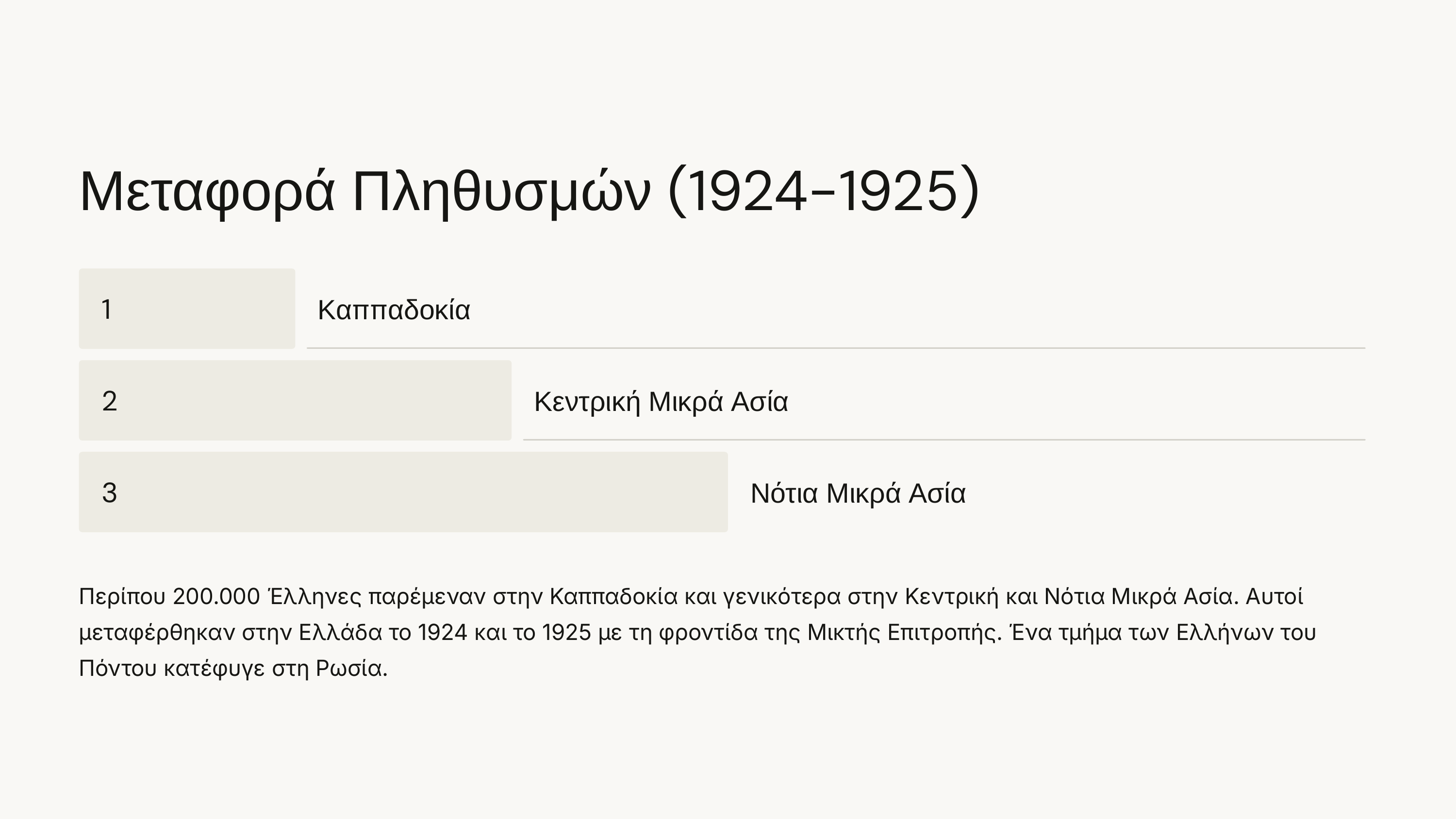

Μεταφορά Πληθυσμών (1924-1925)

1

Καππαδοκία

2

Κεντρική Μικρά Ασία

3

Νότια Μικρά Ασία

Περίπου 200.000 Έλληνες παρέμεναν στην Καππαδοκία και γενικότερα στην Κεντρική και Νότια Μικρά Ασία. Αυτοί μεταφέρθηκαν στην Ελλάδα το 1924 και το 1925 με τη φροντίδα της Μικτής Επιτροπής. Ένα τμήμα των Ελλήνων του Πόντου κατέφυγε στη Ρωσία.